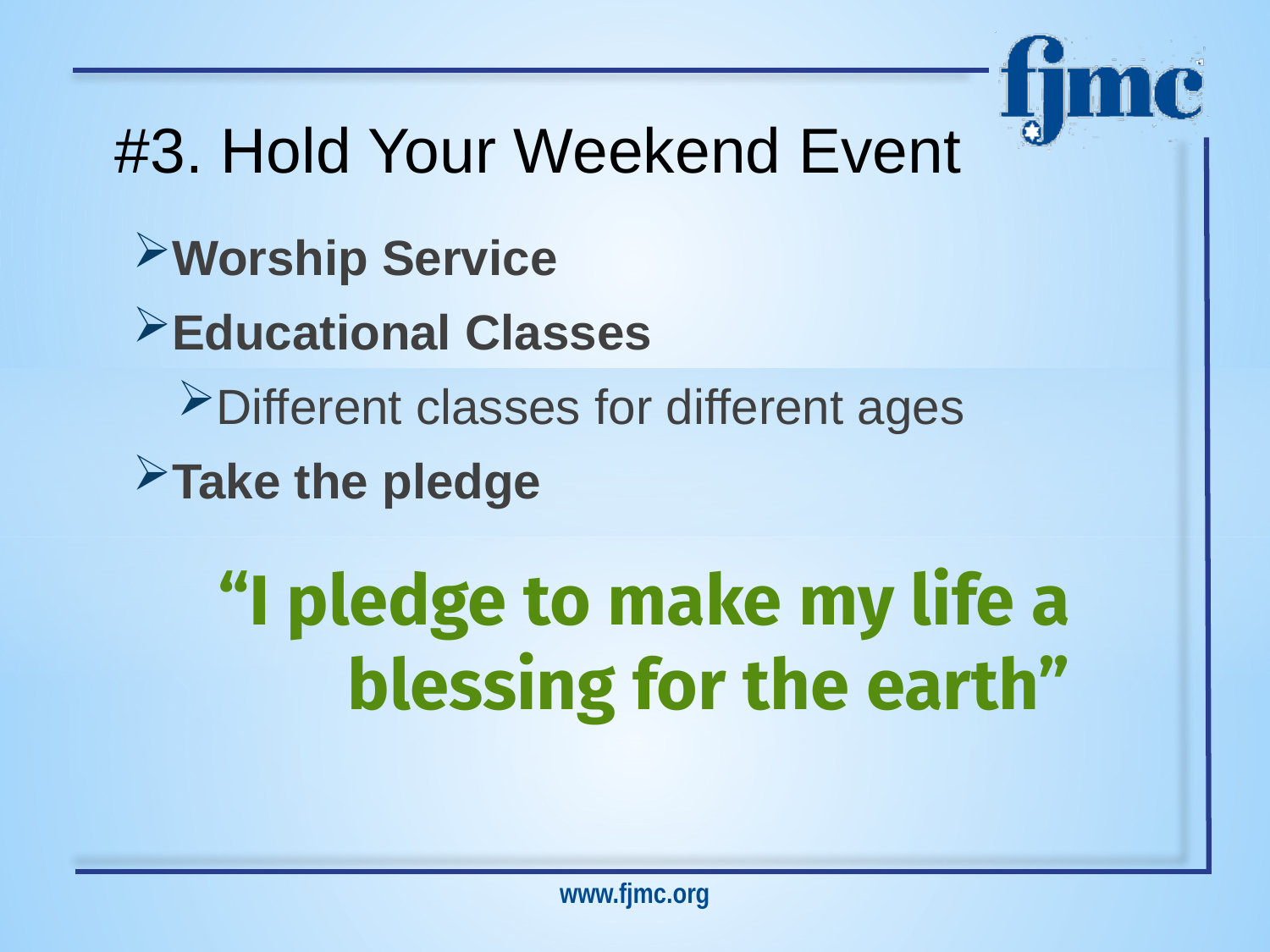

#3. Hold Your Weekend Event

Worship Service
Educational Classes
Different classes for different ages
Take the pledge
“I pledge to make my life a blessing for the earth”